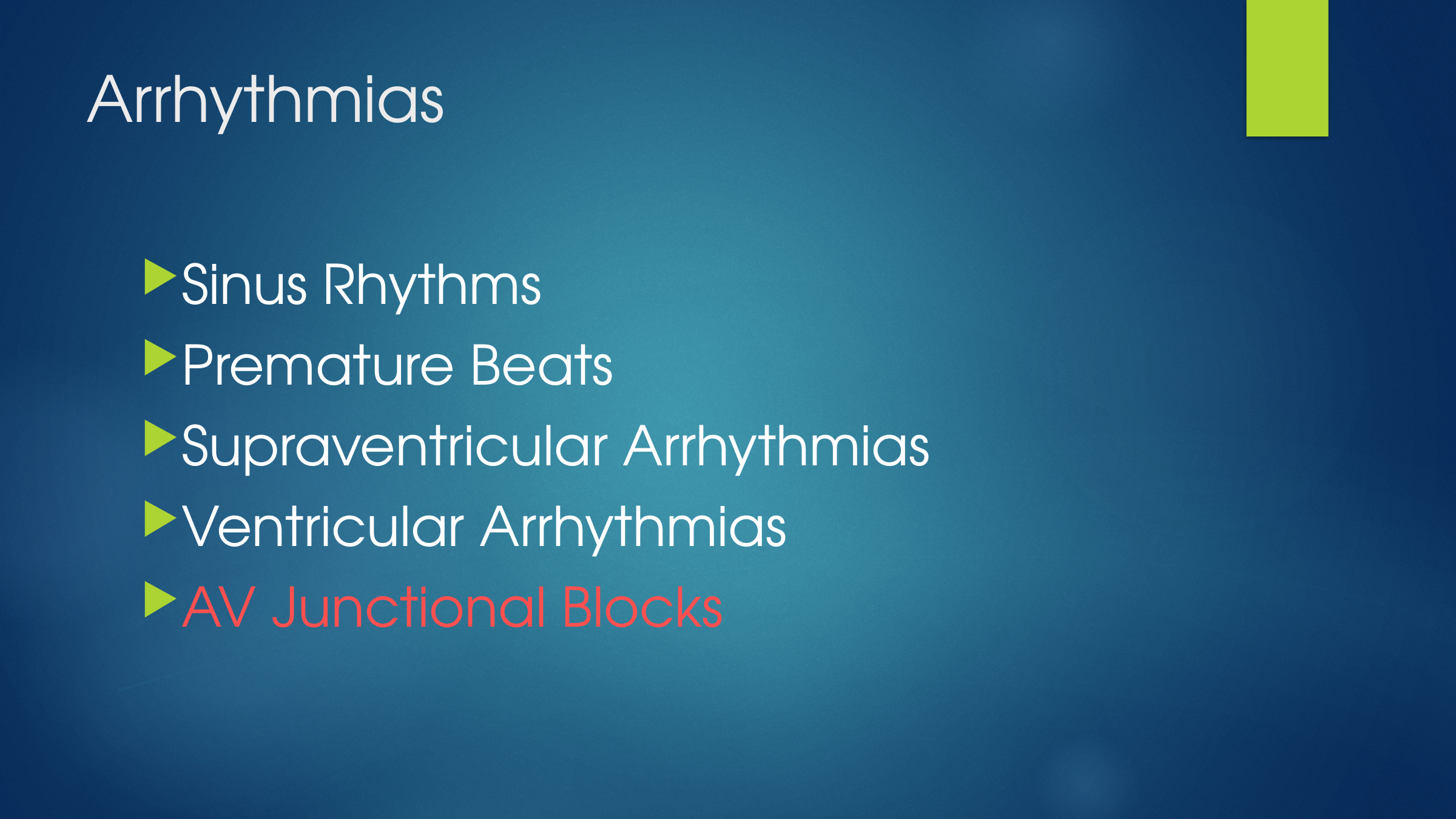

# Arrhythmias
Sinus Rhythms
Premature Beats
Supraventricular Arrhythmias
Ventricular Arrhythmias
AV Junctional Blocks